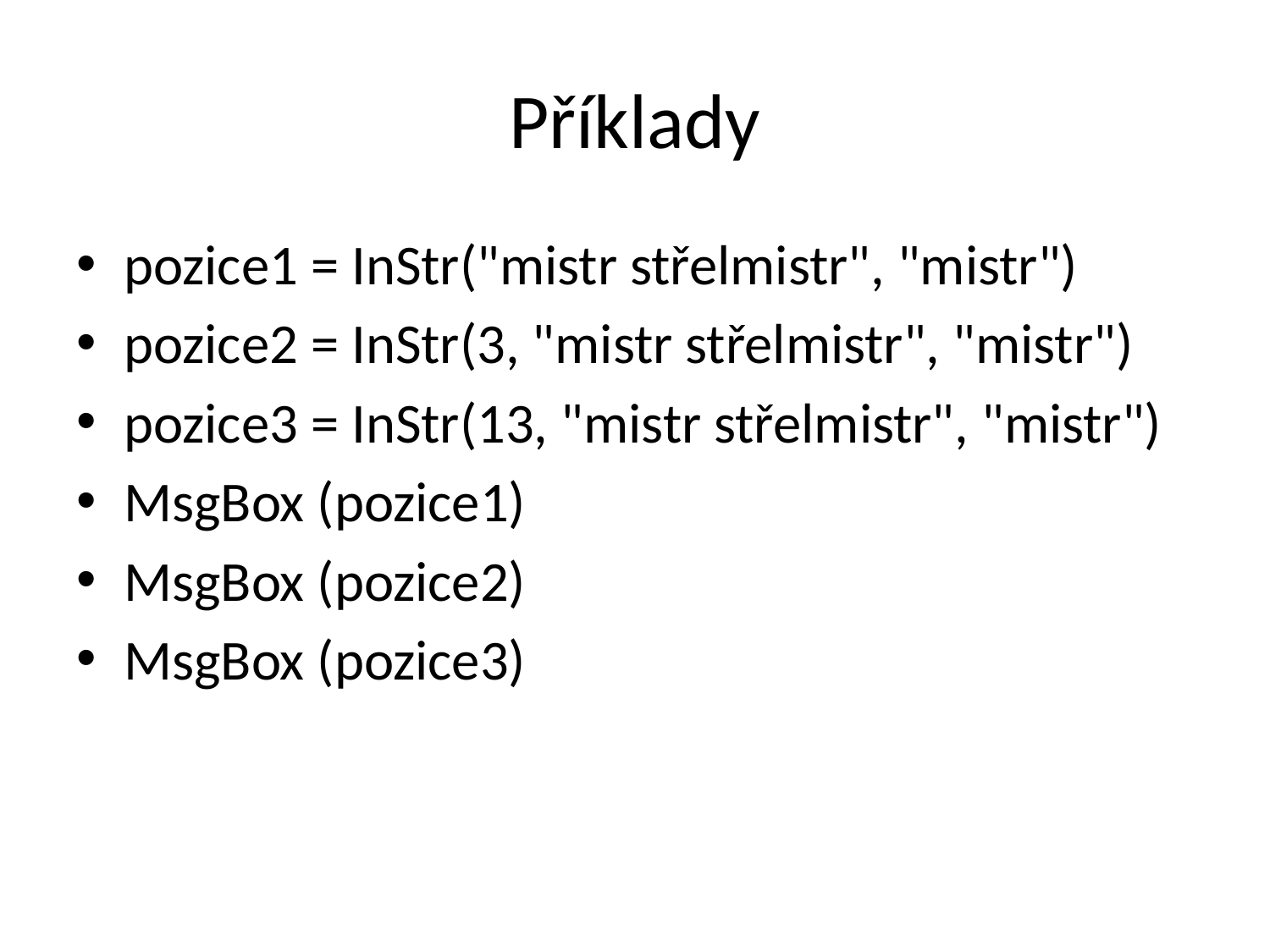

# Příklady
pozice1 = InStr("mistr střelmistr", "mistr")
pozice2 = InStr(3, "mistr střelmistr", "mistr")
pozice3 = InStr(13, "mistr střelmistr", "mistr")
MsgBox (pozice1)
MsgBox (pozice2)
MsgBox (pozice3)